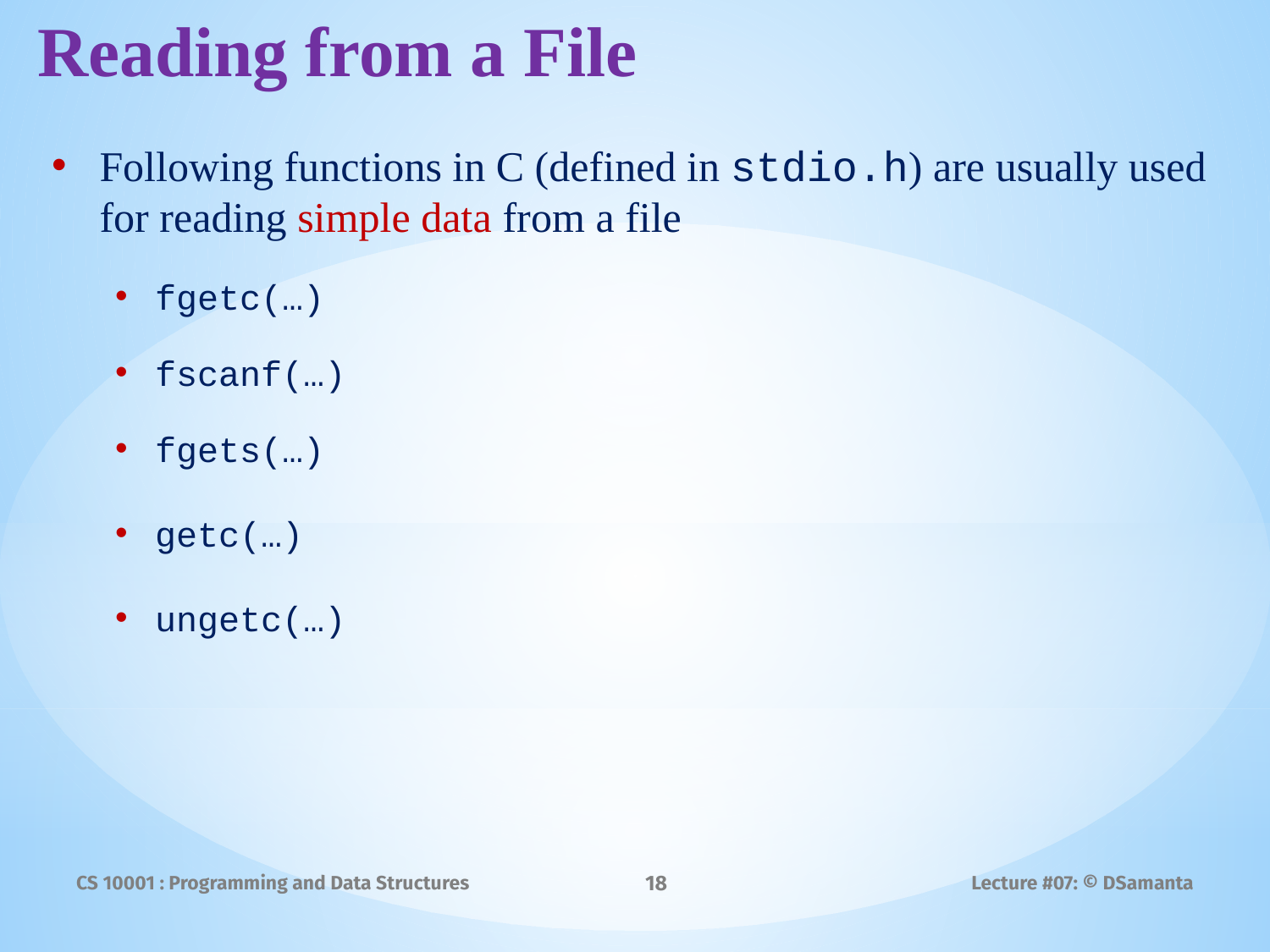

# Reading from a File

Following functions in C (defined in stdio.h) are usually used for reading simple data from a file

fgetc(…)

fscanf(…)

fgets(…)

getc(…)

ungetc(…)

CS 10001 : Programming and Data Structures
18
Lecture #07: © DSamanta